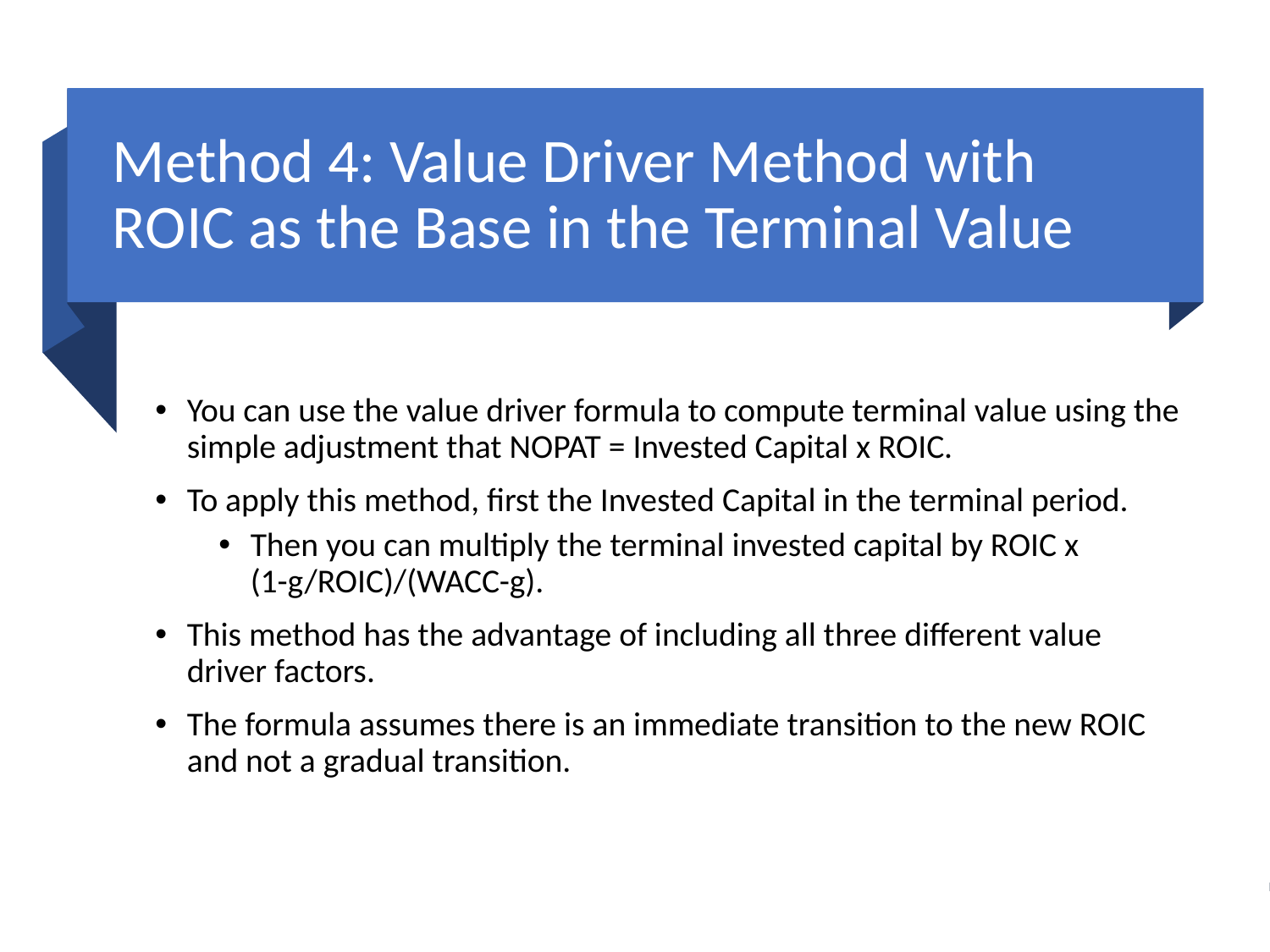

# Method 4: Value Driver Method with ROIC as the Base in the Terminal Value

You can use the value driver formula to compute terminal value using the simple adjustment that NOPAT = Invested Capital x ROIC.
To apply this method, first the Invested Capital in the terminal period.
Then you can multiply the terminal invested capital by ROIC x (1-g/ROIC)/(WACC-g).
This method has the advantage of including all three different value driver factors.
The formula assumes there is an immediate transition to the new ROIC and not a gradual transition.